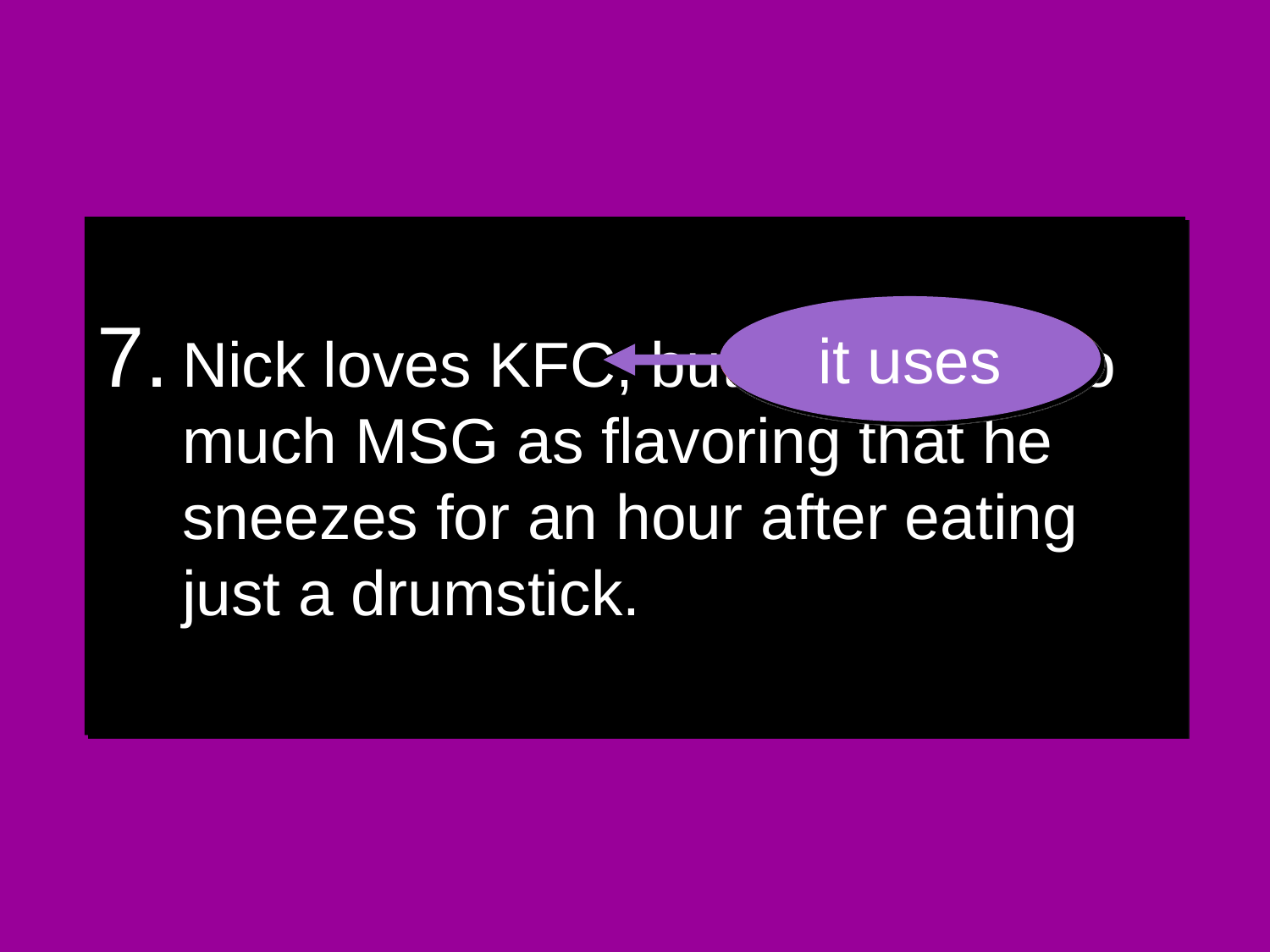

# Nick loves KFC, but  they  use so  much MSG as flavoring that he sneezes for an hour after eating just a drumstick.
it uses
they use